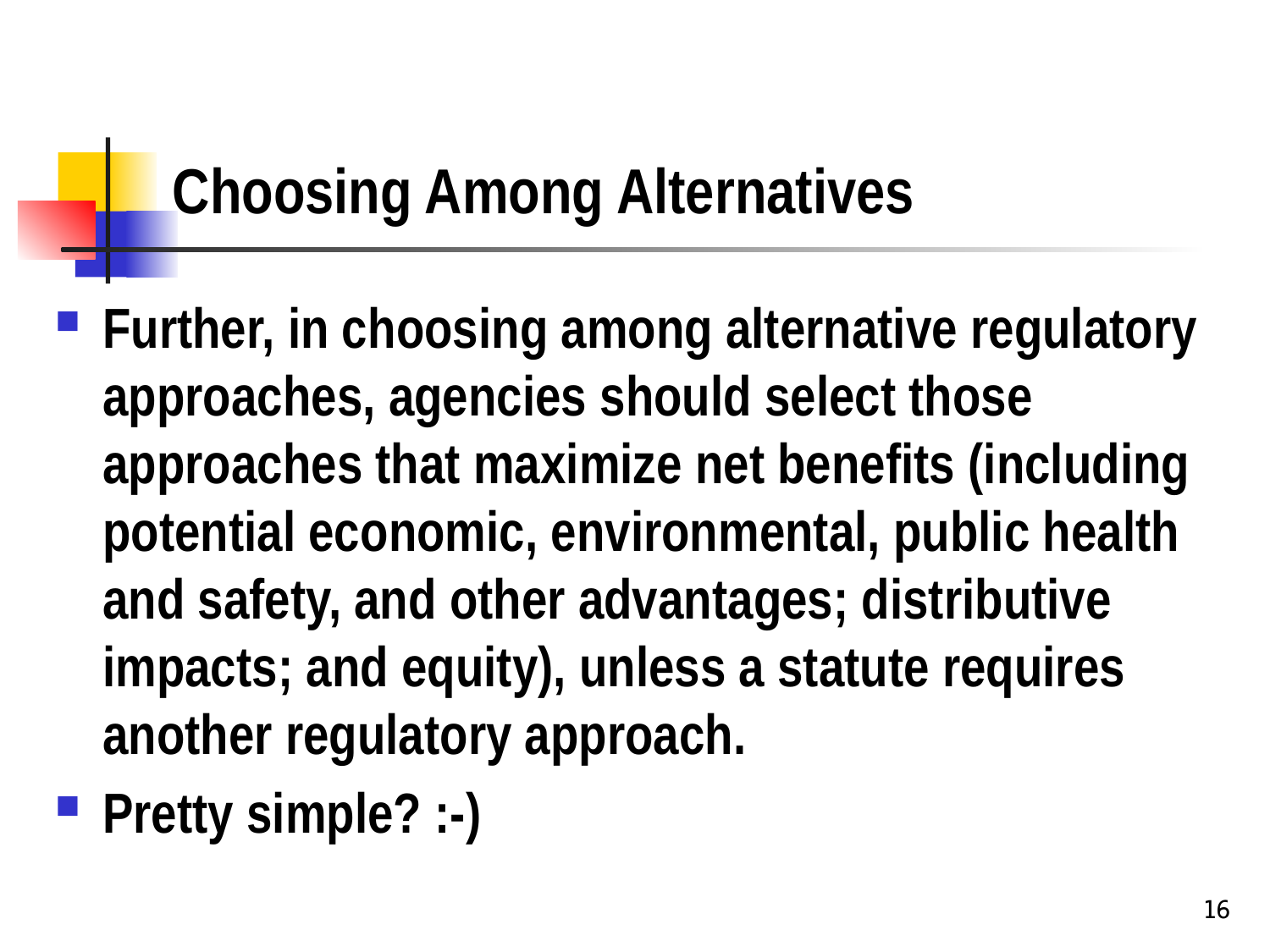

# Choosing Among Alternatives
Further, in choosing among alternative regulatory approaches, agencies should select those approaches that maximize net benefits (including potential economic, environmental, public health and safety, and other advantages; distributive impacts; and equity), unless a statute requires another regulatory approach.
Pretty simple? :-)
16